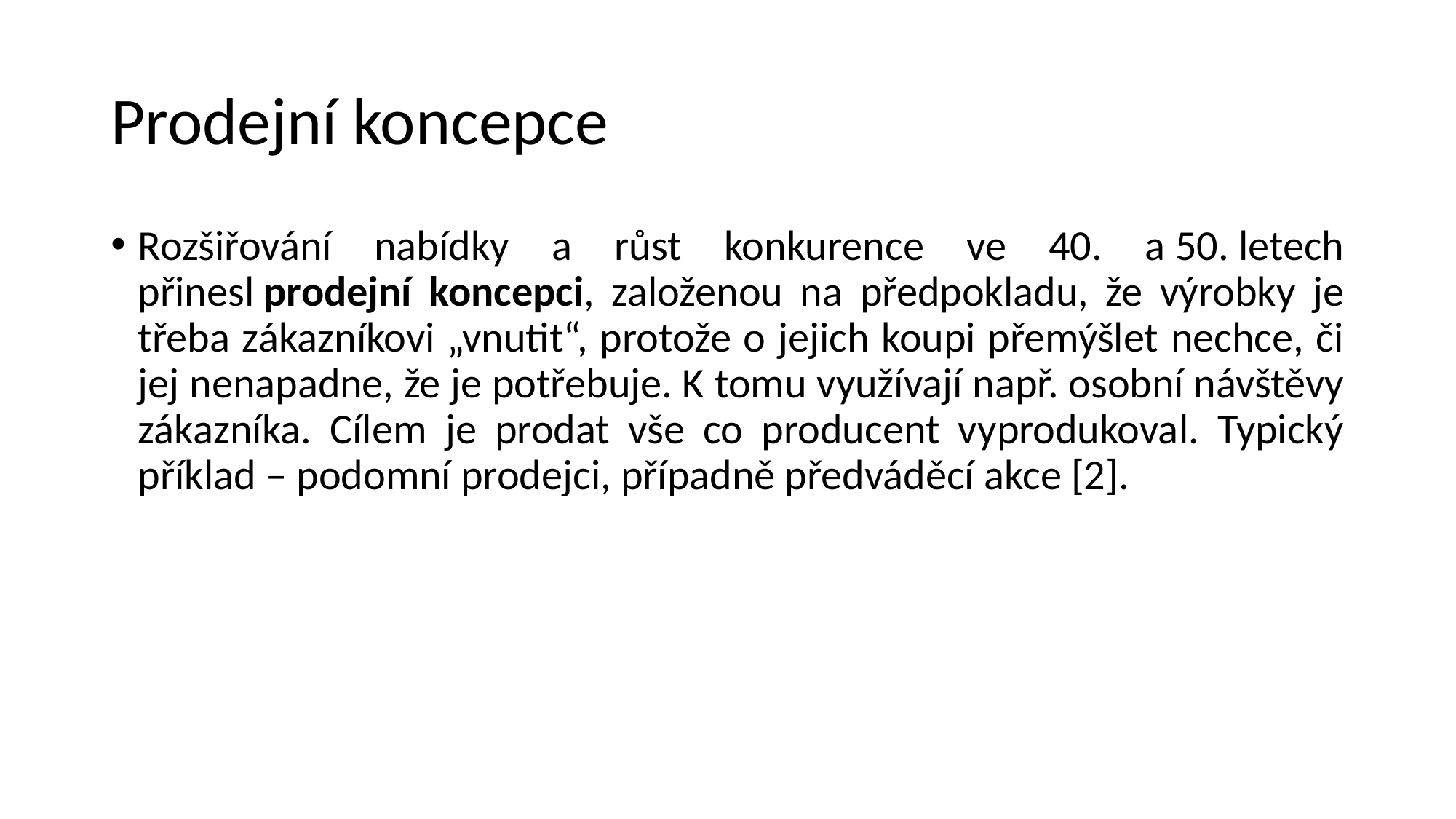

# Prodejní koncepce
Rozšiřování nabídky a růst konkurence ve 40. a 50. letech přinesl prodejní koncepci, založenou na předpokladu, že výrobky je třeba zákazníkovi „vnutit“, protože o jejich koupi přemýšlet nechce, či jej nenapadne, že je potřebuje. K tomu využívají např. osobní návštěvy zákazníka. Cílem je prodat vše co producent vyprodukoval. Typický příklad – podomní prodejci, případně předváděcí akce [2].